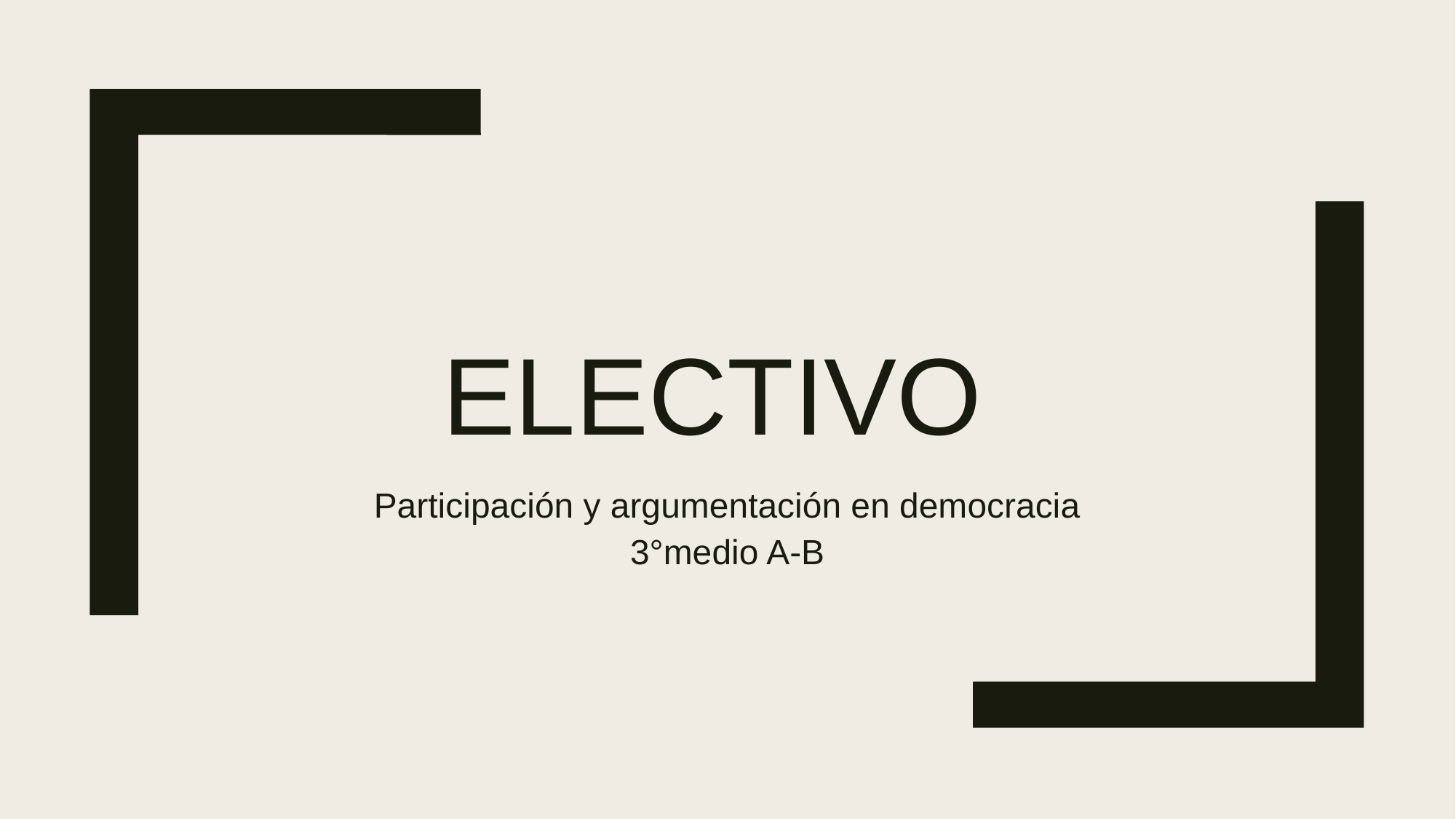

# ELECTIVO
Participación y argumentación en democracia 3°medio A-B